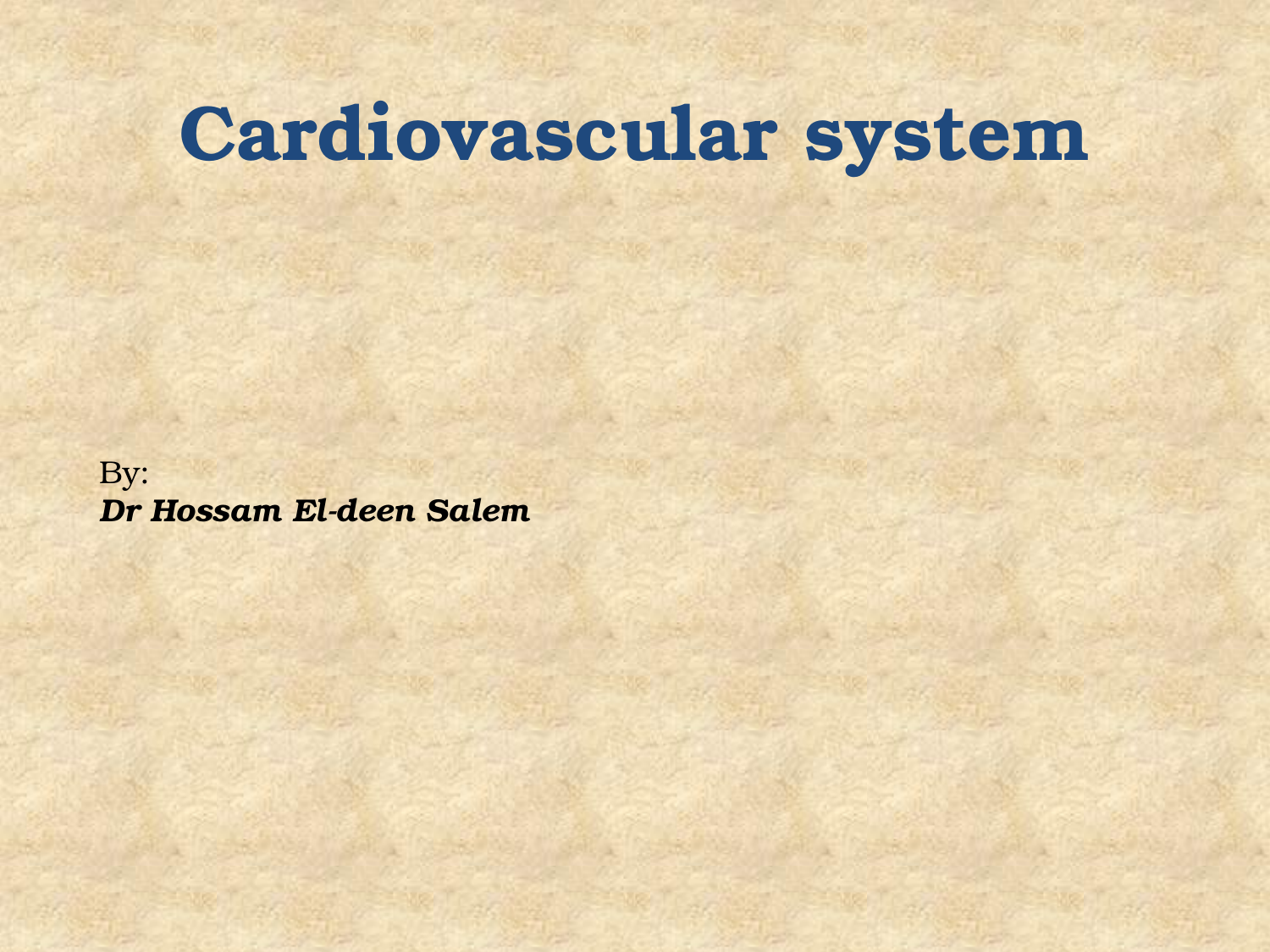

Cardiovascular system
By:
Dr Hossam El-deen Salem